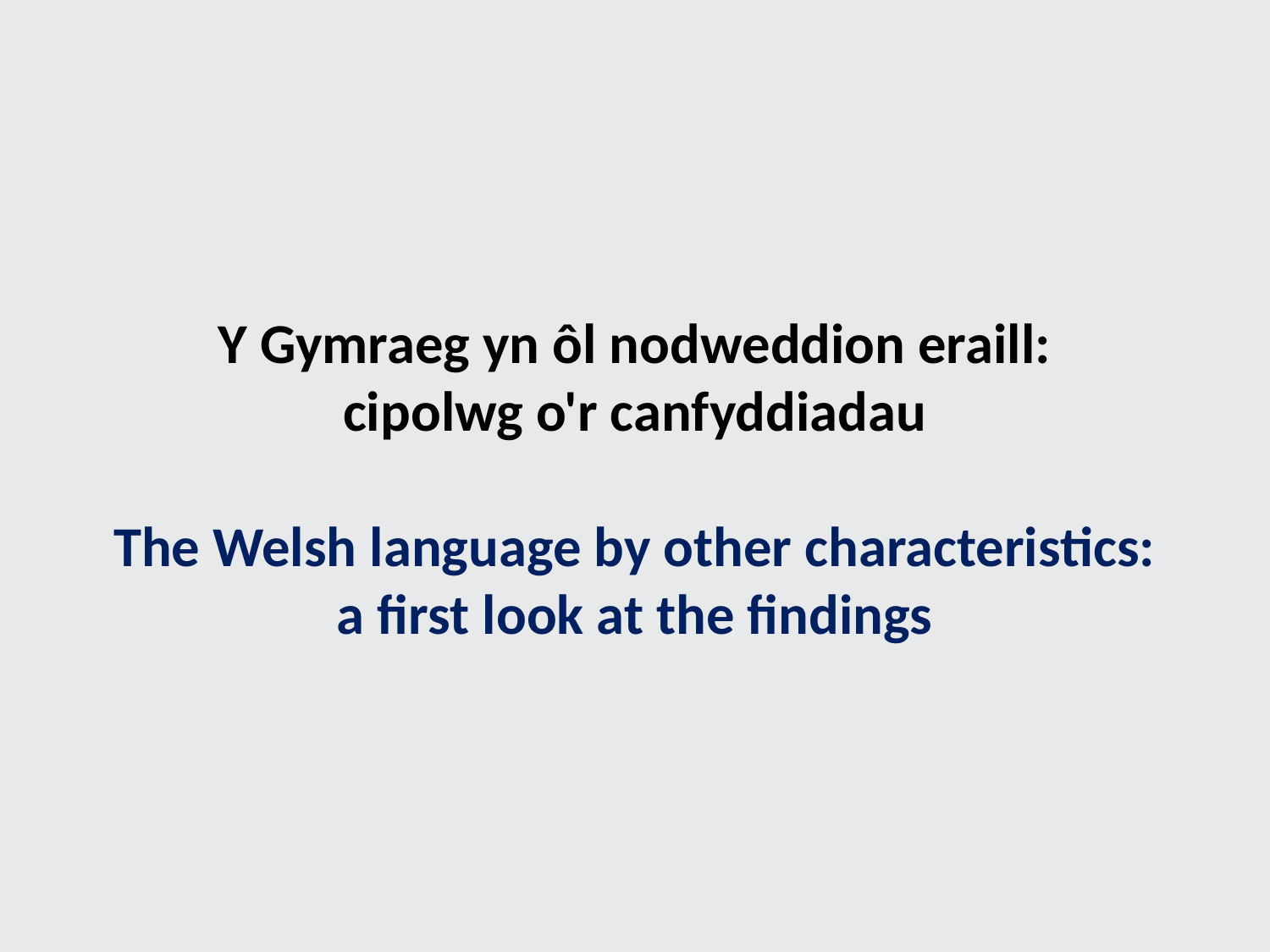

# Y Gymraeg yn ôl nodweddion eraill: cipolwg o'r canfyddiadau The Welsh language by other characteristics: a first look at the findings